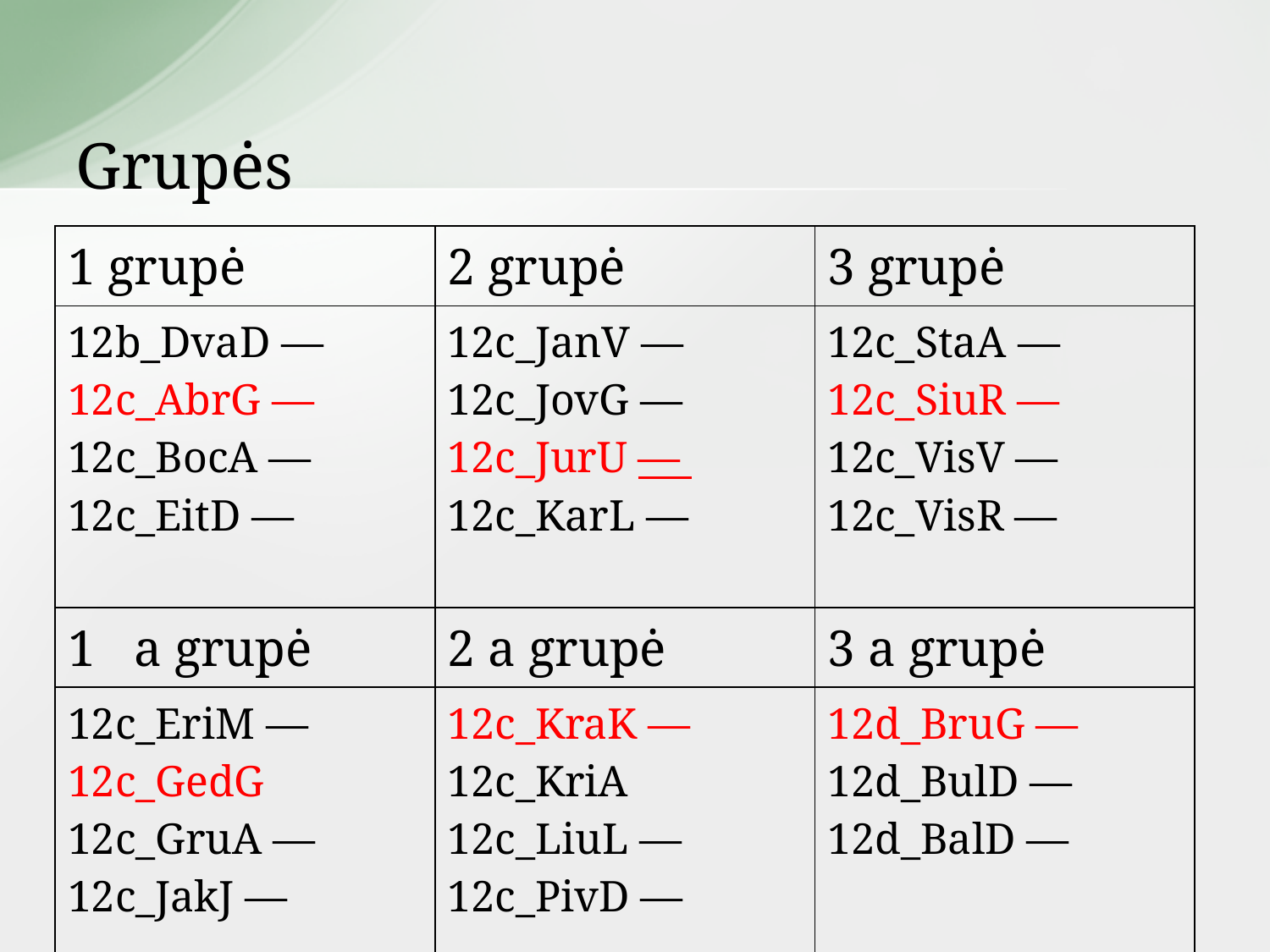

# Grupės
| 1 grupė | 2 grupė | 3 grupė |
| --- | --- | --- |
| 12b\_DvaD — 12c\_AbrG — 12c\_BocA — 12c\_EitD — | 12c\_JanV — 12c\_JovG — 12c\_JurU — 12c\_KarL — | 12c\_StaA — 12c\_SiuR — 12c\_VisV — 12c\_VisR — |
| 1 a grupė | 2 a grupė | 3 a grupė |
| 12c\_EriM — 12c\_GedG 12c\_GruA — 12c\_JakJ — | 12c\_KraK — 12c\_KriA 12c\_LiuL — 12c\_PivD — | 12d\_BruG — 12d\_BulD — 12d\_BalD — |